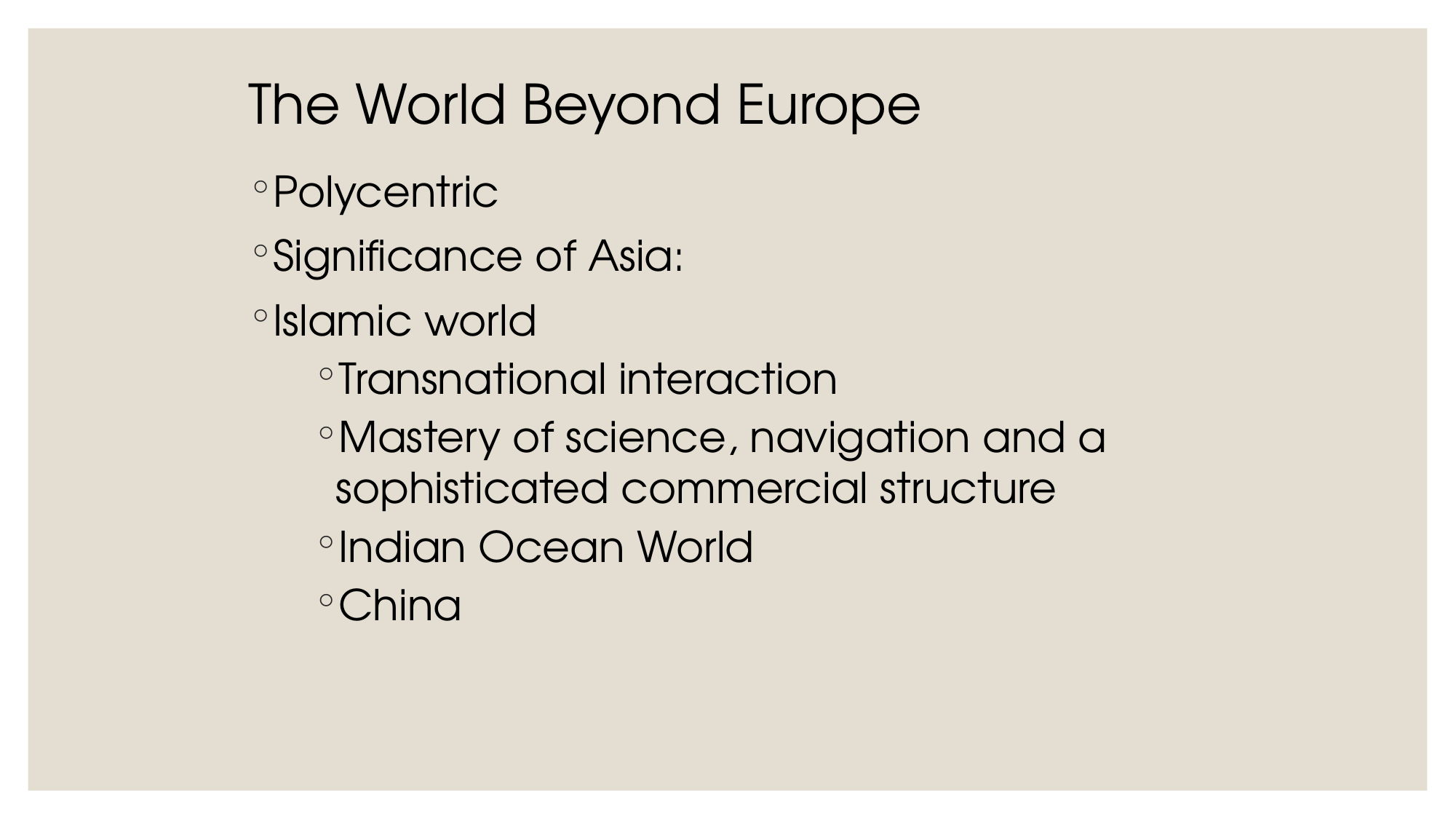

# The World Beyond Europe
Polycentric
Significance of Asia:
Islamic world
Transnational interaction
Mastery of science, navigation and a sophisticated commercial structure
Indian Ocean World
China